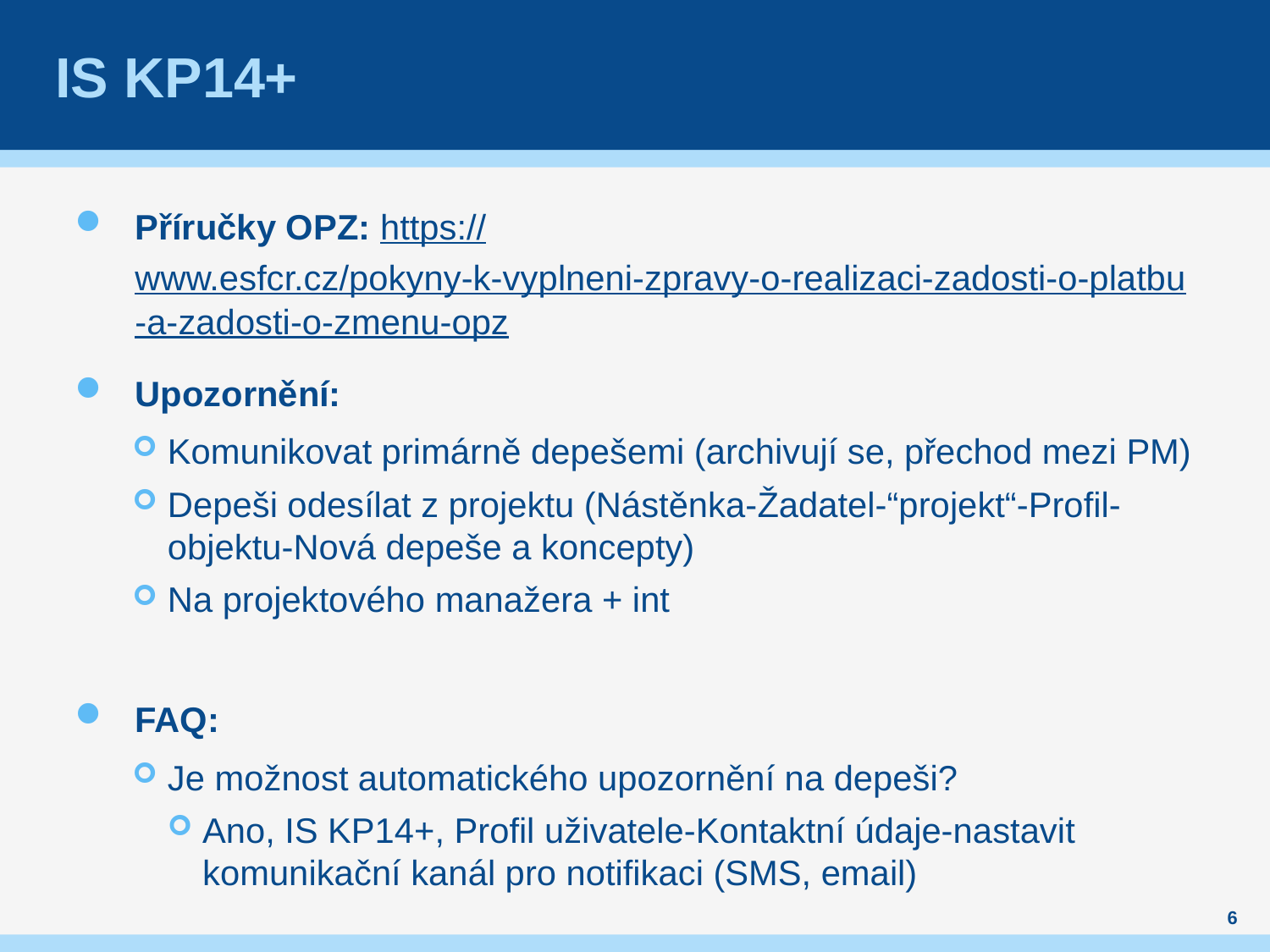

# IS KP14+
Příručky OPZ: https://www.esfcr.cz/pokyny-k-vyplneni-zpravy-o-realizaci-zadosti-o-platbu-a-zadosti-o-zmenu-opz
Upozornění:
Komunikovat primárně depešemi (archivují se, přechod mezi PM)
Depeši odesílat z projektu (Nástěnka-Žadatel-“projekt“-Profil-objektu-Nová depeše a koncepty)
Na projektového manažera + int

FAQ:
Je možnost automatického upozornění na depeši?
Ano, IS KP14+, Profil uživatele-Kontaktní údaje-nastavit komunikační kanál pro notifikaci (SMS, email)

6